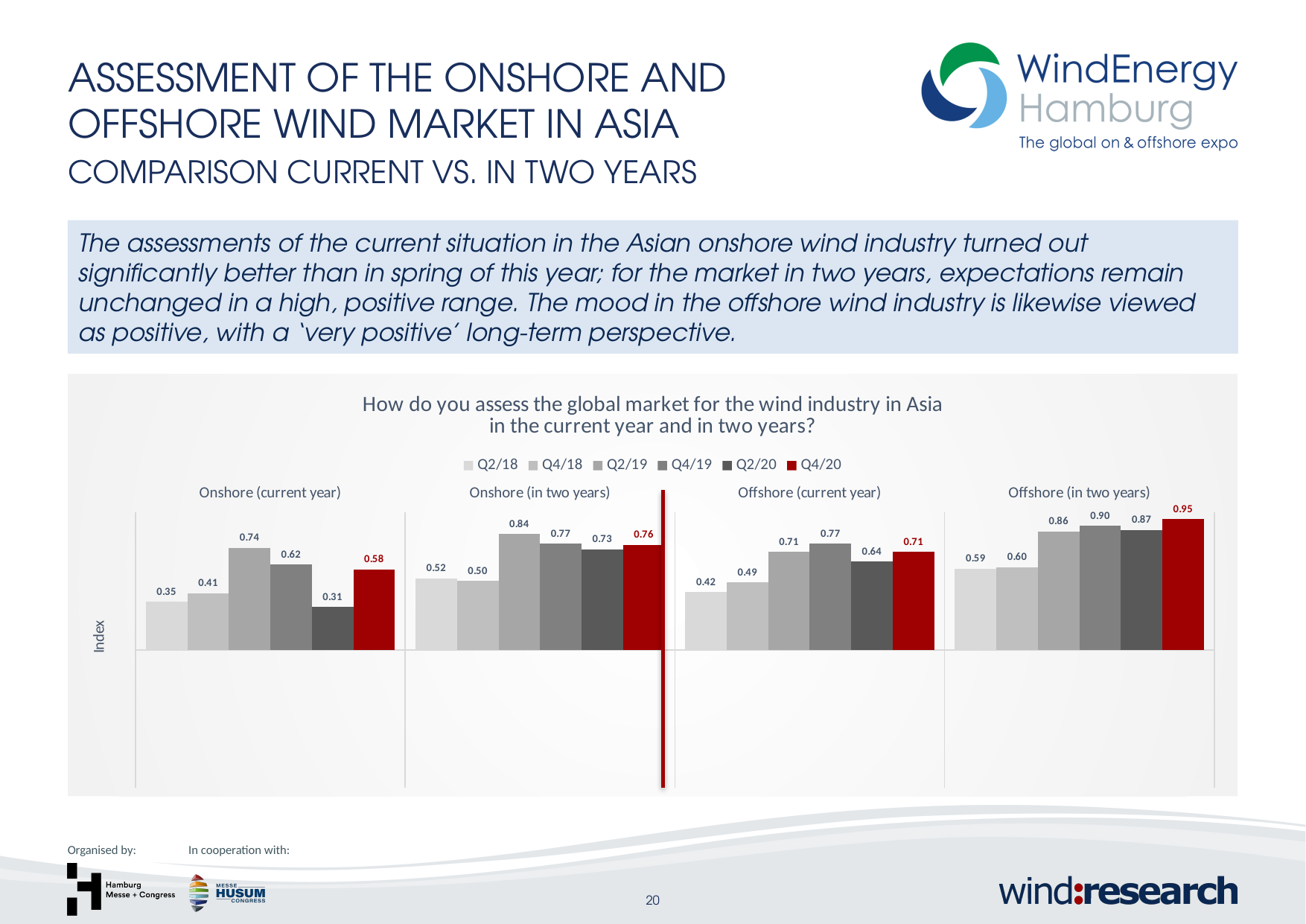

Assessment of the onshore and offshore wind market in Asia
Comparison current vs. in two years
The assessments of the current situation in the Asian onshore wind industry turned out significantly better than in spring of this year; for the market in two years, expectations remain unchanged in a high, positive range. The mood in the offshore wind industry is likewise viewed as positive, with a ‘very positive’ long-term perspective.

### Chart: How do you assess the global market for the wind industry in Asia
in the current year and in two years?

| Category | Q2/18 | Q4/18 | Q2/19 | Q4/19 | Q2/20 | Q4/20 |
|---|---|---|---|---|---|---|
| Onshore (current year) | 0.35 | 0.41 | 0.74 | 0.62 | 0.31 | 0.5843575418994416 |
| Onshore (in two years) | 0.52 | 0.5 | 0.84 | 0.77 | 0.73 | 0.7621739130434779 |
| Offshore (current year) | 0.42 | 0.49 | 0.71 | 0.77 | 0.64 | 0.7122676579925651 |
| Offshore (in two years) | 0.59 | 0.6 | 0.86 | 0.9 | 0.87 | 0.9500729927007301 |